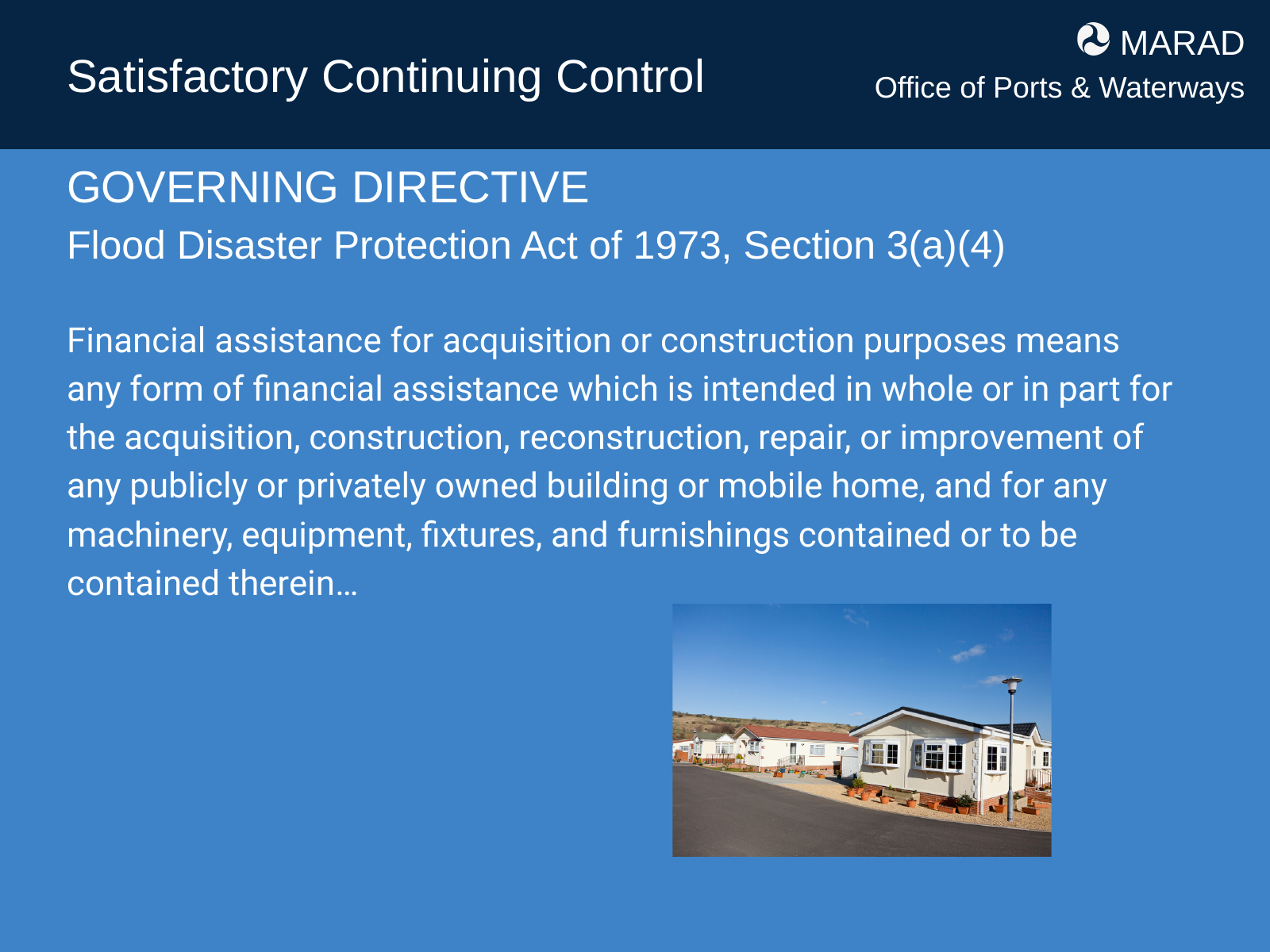

MARAD
Office of Ports & Waterways

Satisfactory Continuing Control
GOVERNING DIRECTIVE
Flood Disaster Protection Act of 1973, Section 3(a)(4)

Financial assistance for acquisition or construction purposes means any form of financial assistance which is intended in whole or in part for the acquisition, construction, reconstruction, repair, or improvement of any publicly or privately owned building or mobile home, and for any machinery, equipment, fixtures, and furnishings contained or to be contained therein…